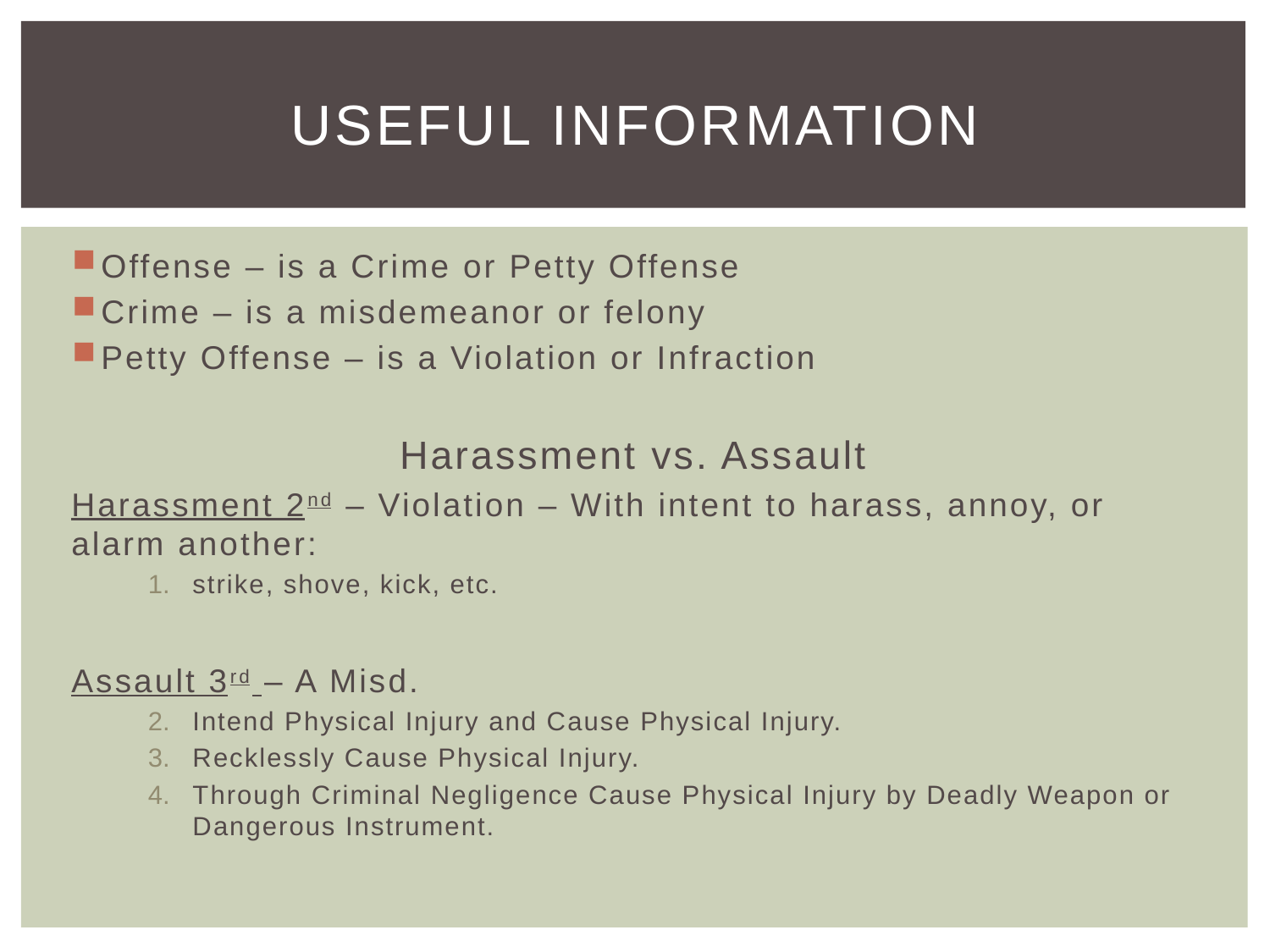

# Useful information
Offense – is a Crime or Petty Offense
Crime – is a misdemeanor or felony
Petty Offense – is a Violation or Infraction

Harassment vs. Assault
Harassment 2nd – Violation – With intent to harass, annoy, or alarm another:
strike, shove, kick, etc.

Assault 3rd – A Misd.
Intend Physical Injury and Cause Physical Injury.
Recklessly Cause Physical Injury.
Through Criminal Negligence Cause Physical Injury by Deadly Weapon or Dangerous Instrument.